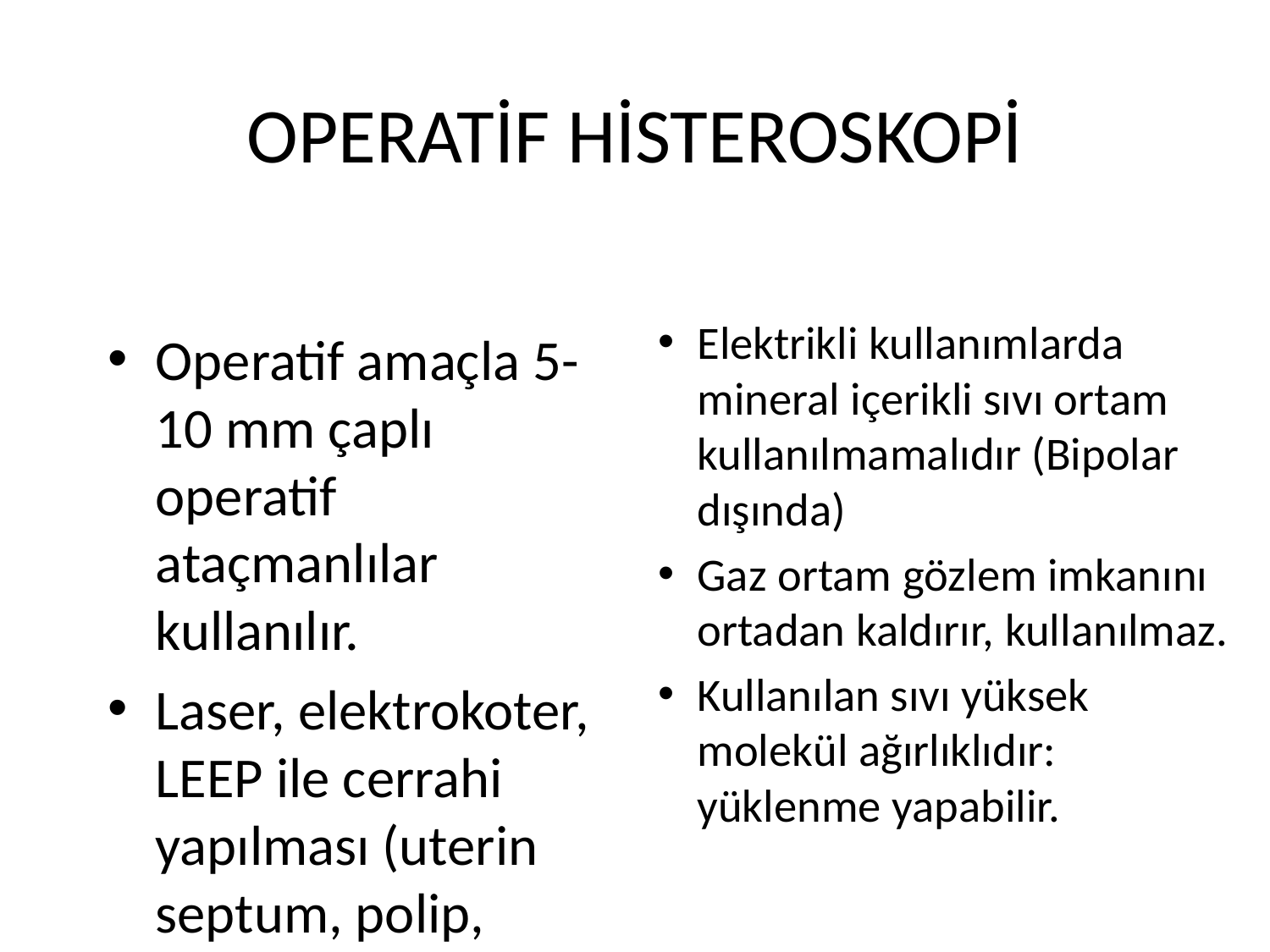

# OPERATİF HİSTEROSKOPİ
Elektrikli kullanımlarda mineral içerikli sıvı ortam kullanılmamalıdır (Bipolar dışında)
Gaz ortam gözlem imkanını ortadan kaldırır, kullanılmaz.
Kullanılan sıvı yüksek molekül ağırlıklıdır: yüklenme yapabilir.

Operatif amaçla 5-10 mm çaplı operatif ataçmanlılar kullanılır.
Laser, elektrokoter, LEEP ile cerrahi yapılması (uterin septum, polip, sineşi...)